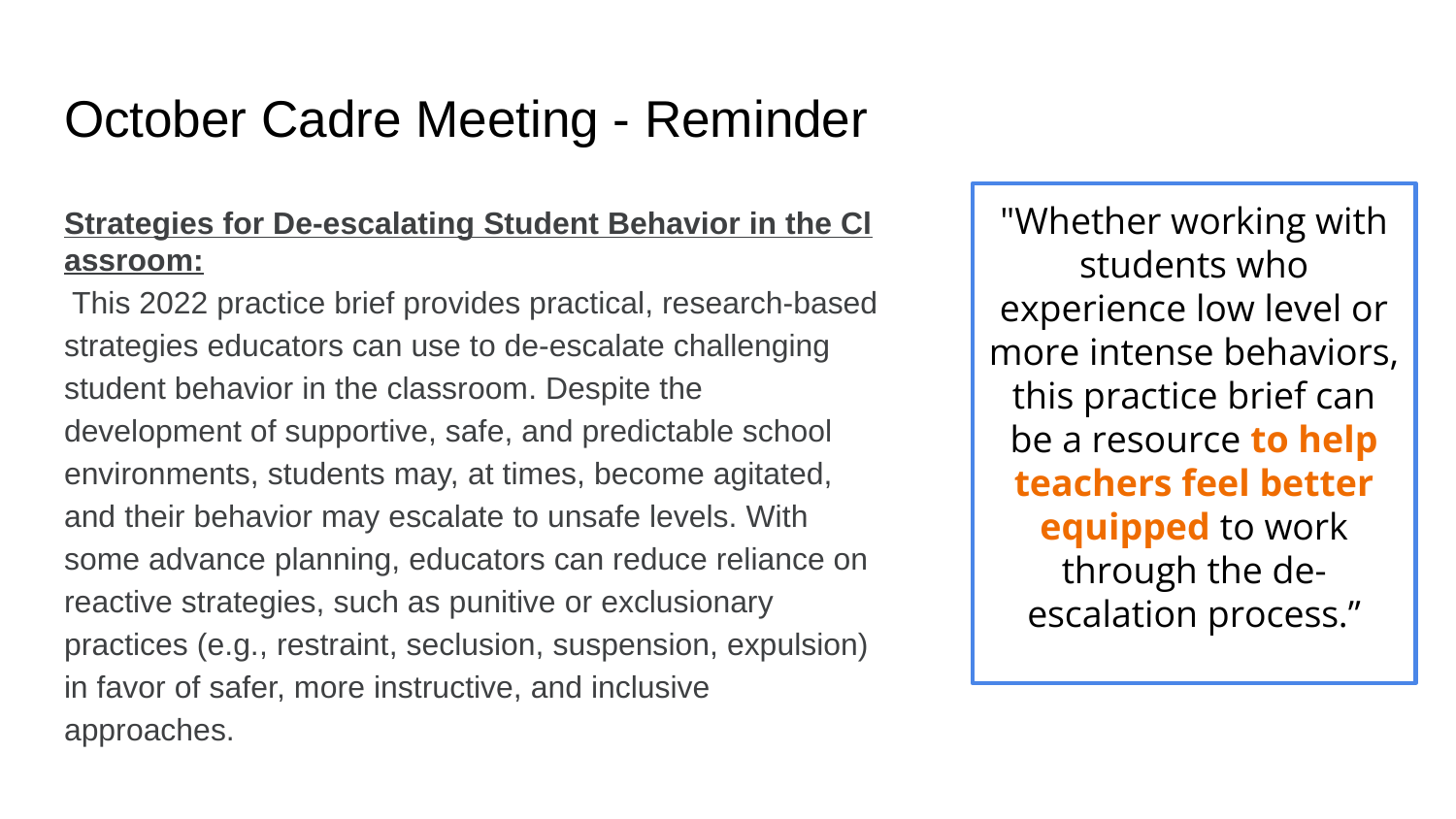

# October Cadre Meeting - Reminder
Strategies for De-escalating Student Behavior in the Classroom: This 2022 practice brief provides practical, research-based strategies educators can use to de-escalate challenging student behavior in the classroom. Despite the development of supportive, safe, and predictable school environments, students may, at times, become agitated, and their behavior may escalate to unsafe levels. With some advance planning, educators can reduce reliance on reactive strategies, such as punitive or exclusionary practices (e.g., restraint, seclusion, suspension, expulsion) in favor of safer, more instructive, and inclusive approaches.
"Whether working with students who experience low level or more intense behaviors, this practice brief can be a resource to help teachers feel better equipped to work through the de-escalation process.”